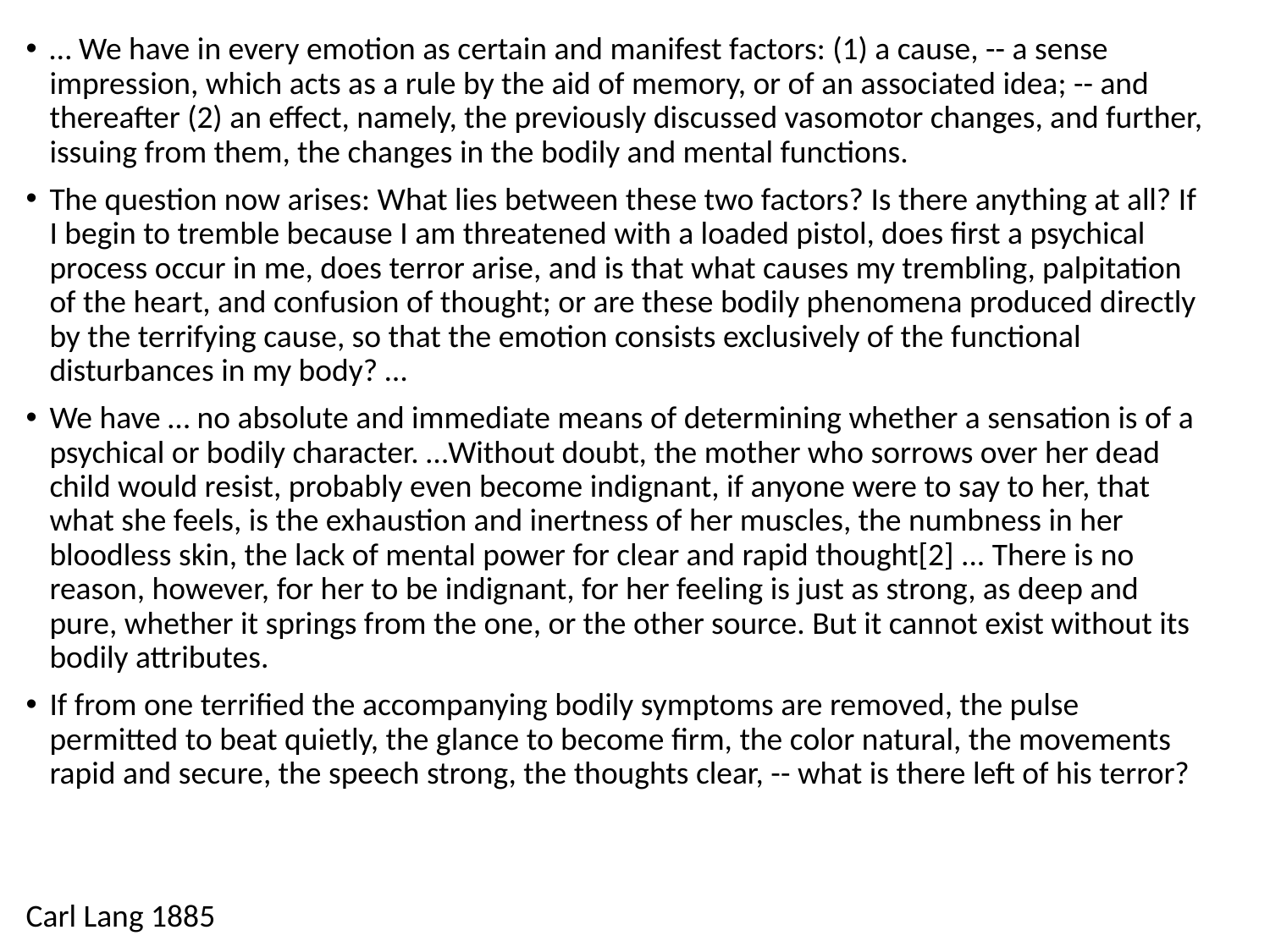

… We have in every emotion as certain and manifest factors: (1) a cause, -- a sense impression, which acts as a rule by the aid of memory, or of an associated idea; -- and thereafter (2) an effect, namely, the previously discussed vasomotor changes, and further, issuing from them, the changes in the bodily and mental functions.
The question now arises: What lies between these two factors? Is there anything at all? If I begin to tremble because I am threatened with a loaded pistol, does first a psychical process occur in me, does terror arise, and is that what causes my trembling, palpitation of the heart, and confusion of thought; or are these bodily phenomena produced directly by the terrifying cause, so that the emotion consists exclusively of the functional disturbances in my body? …
We have … no absolute and immediate means of determining whether a sensation is of a psychical or bodily character. …Without doubt, the mother who sorrows over her dead child would resist, probably even become indignant, if anyone were to say to her, that what she feels, is the exhaustion and inertness of her muscles, the numbness in her bloodless skin, the lack of mental power for clear and rapid thought[2] ... There is no reason, however, for her to be indignant, for her feeling is just as strong, as deep and pure, whether it springs from the one, or the other source. But it cannot exist without its bodily attributes.
If from one terrified the accompanying bodily symptoms are removed, the pulse permitted to beat quietly, the glance to become firm, the color natural, the movements rapid and secure, the speech strong, the thoughts clear, -- what is there left of his terror?

Carl Lang 1885